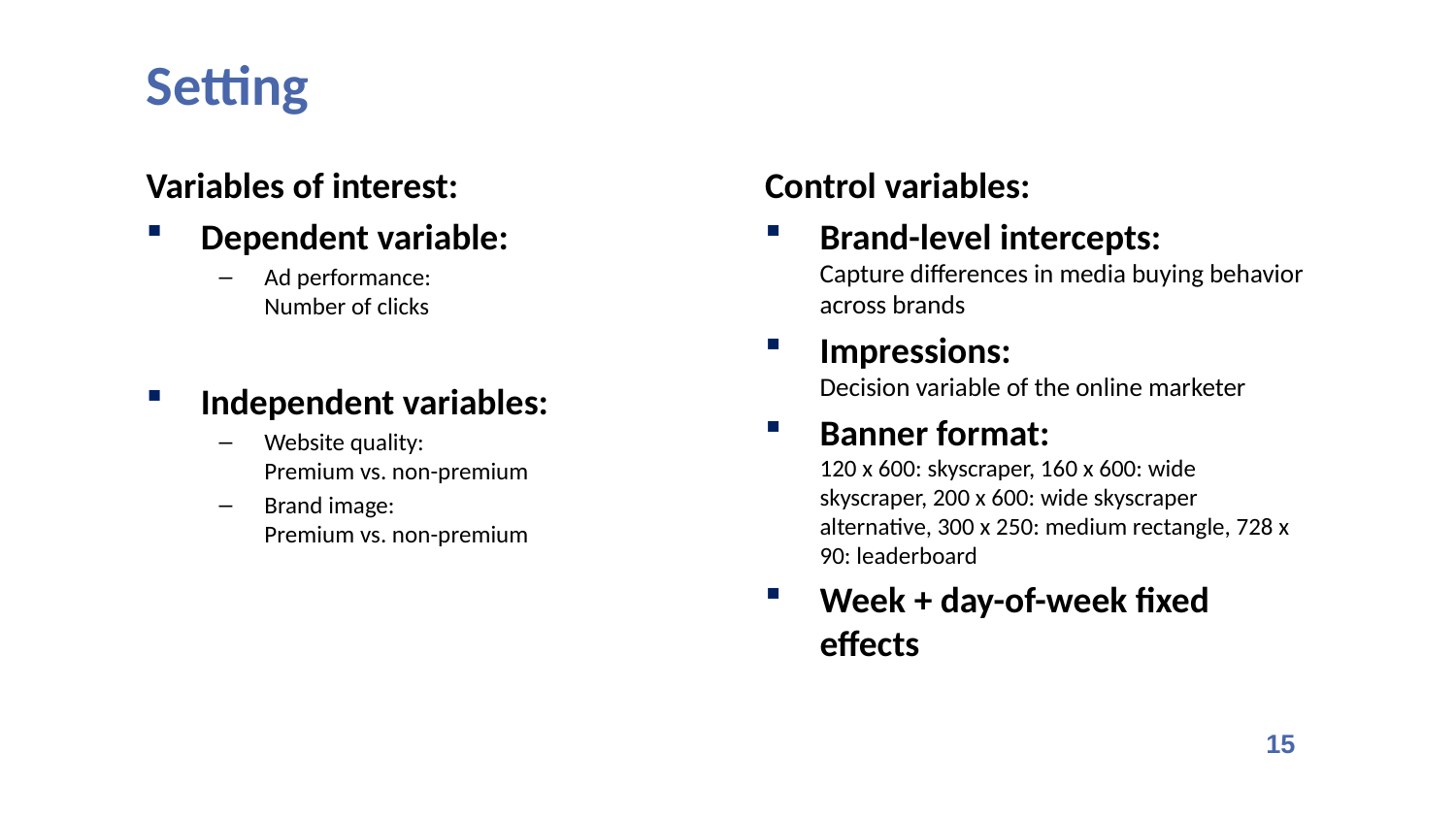

Setting
Variables of interest:
Dependent variable:
Ad performance:
Number of clicks

Independent variables:
Website quality:
Premium vs. non-premium
Brand image:
Premium vs. non-premium
Control variables:
Brand-level intercepts:
Capture differences in media buying behavior across brands
Impressions:
Decision variable of the online marketer
Banner format:
120 x 600: skyscraper, 160 x 600: wide skyscraper, 200 x 600: wide skyscraper alternative, 300 x 250: medium rectangle, 728 x 90: leaderboard
Week + day-of-week fixed effects